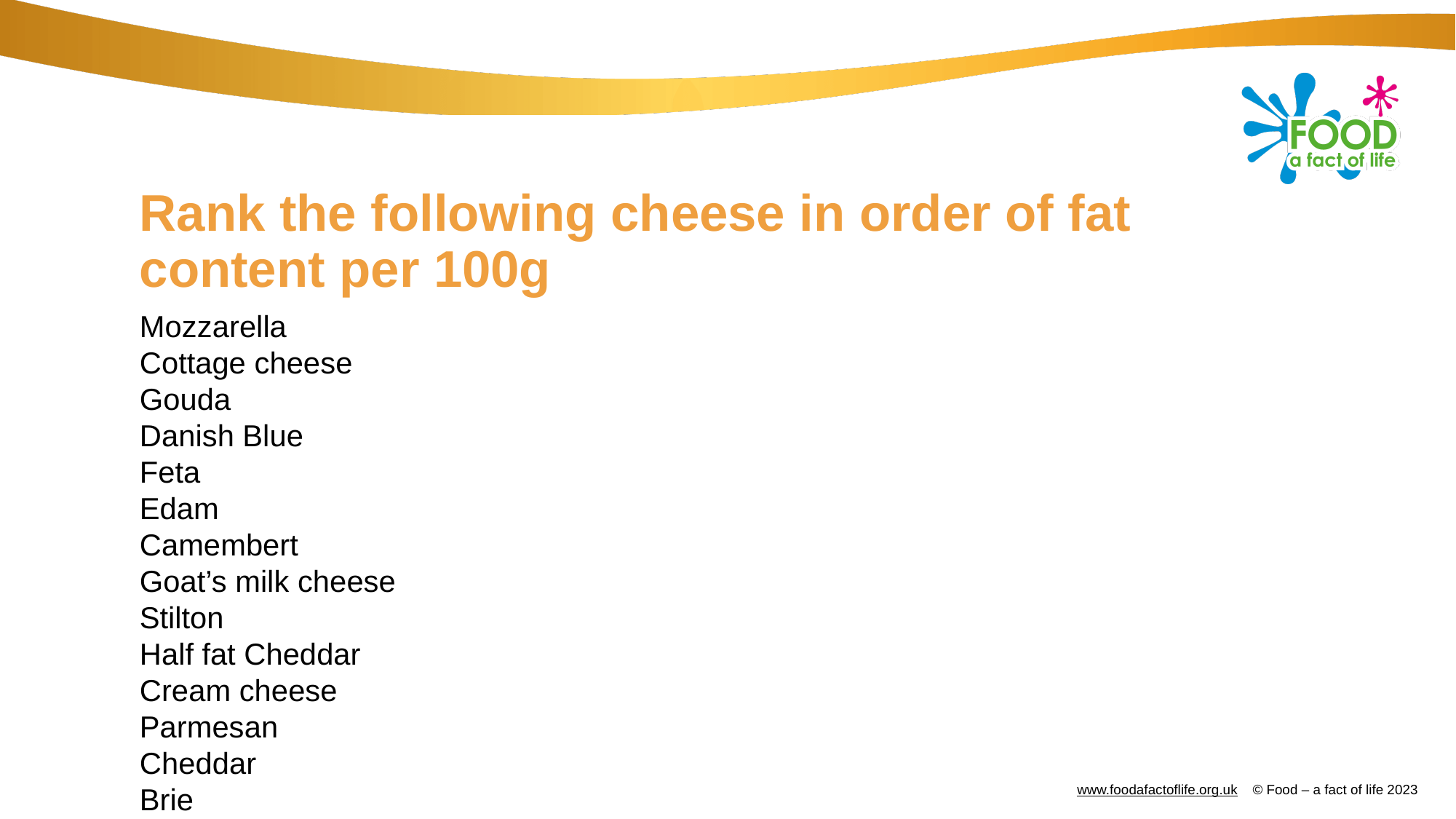

# Rank the following cheese in order of fat content per 100g
Mozzarella
Cottage cheese
Gouda
Danish Blue
Feta
Edam
Camembert
Goat’s milk cheese
Stilton
Half fat Cheddar
Cream cheese
Parmesan
Cheddar
Brie